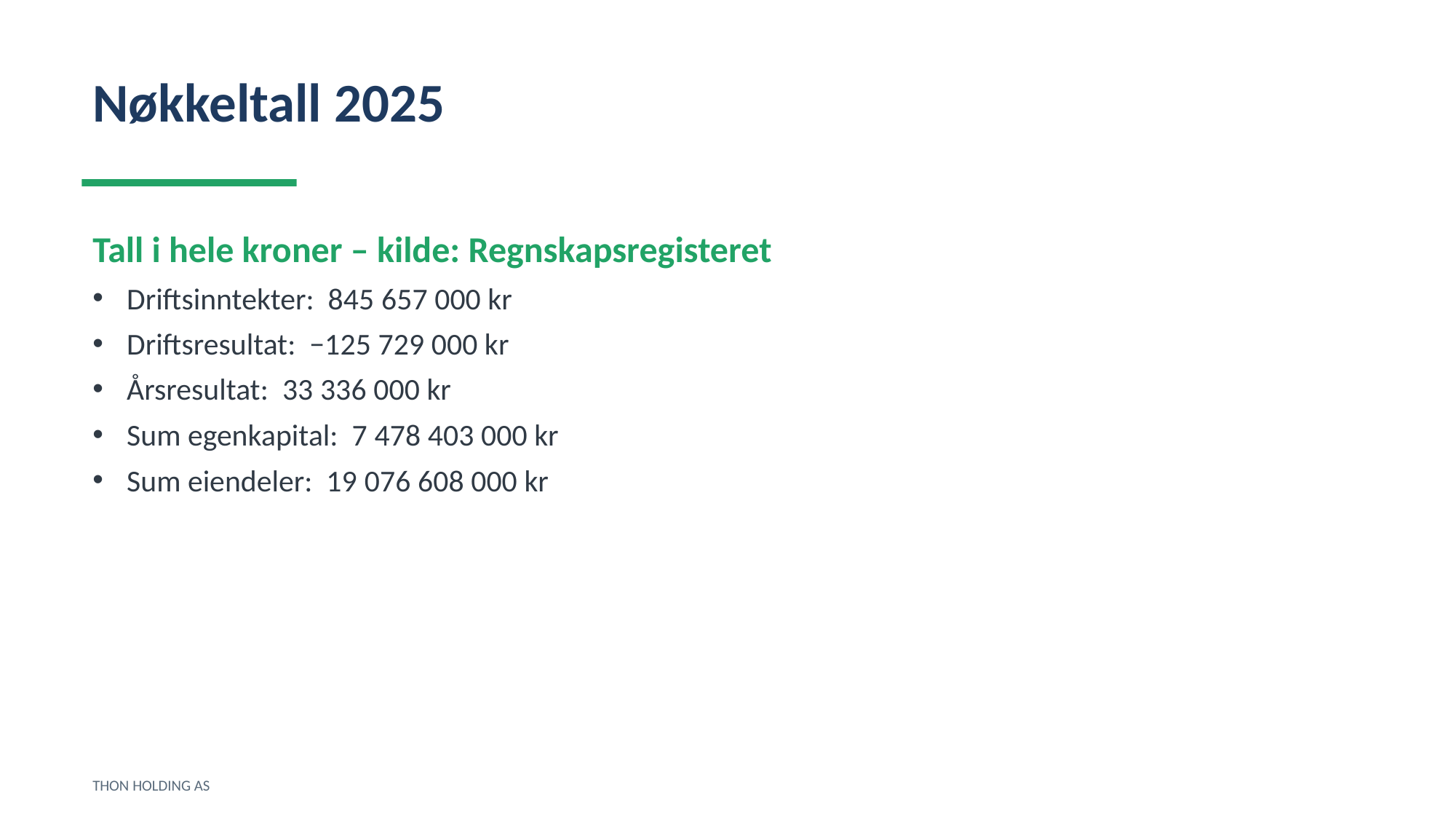

Nøkkeltall 2025

Tall i hele kroner – kilde: Regnskapsregisteret
Driftsinntekter:  845 657 000 kr
Driftsresultat:  −125 729 000 kr
Årsresultat:  33 336 000 kr
Sum egenkapital:  7 478 403 000 kr
Sum eiendeler:  19 076 608 000 kr
THON HOLDING AS